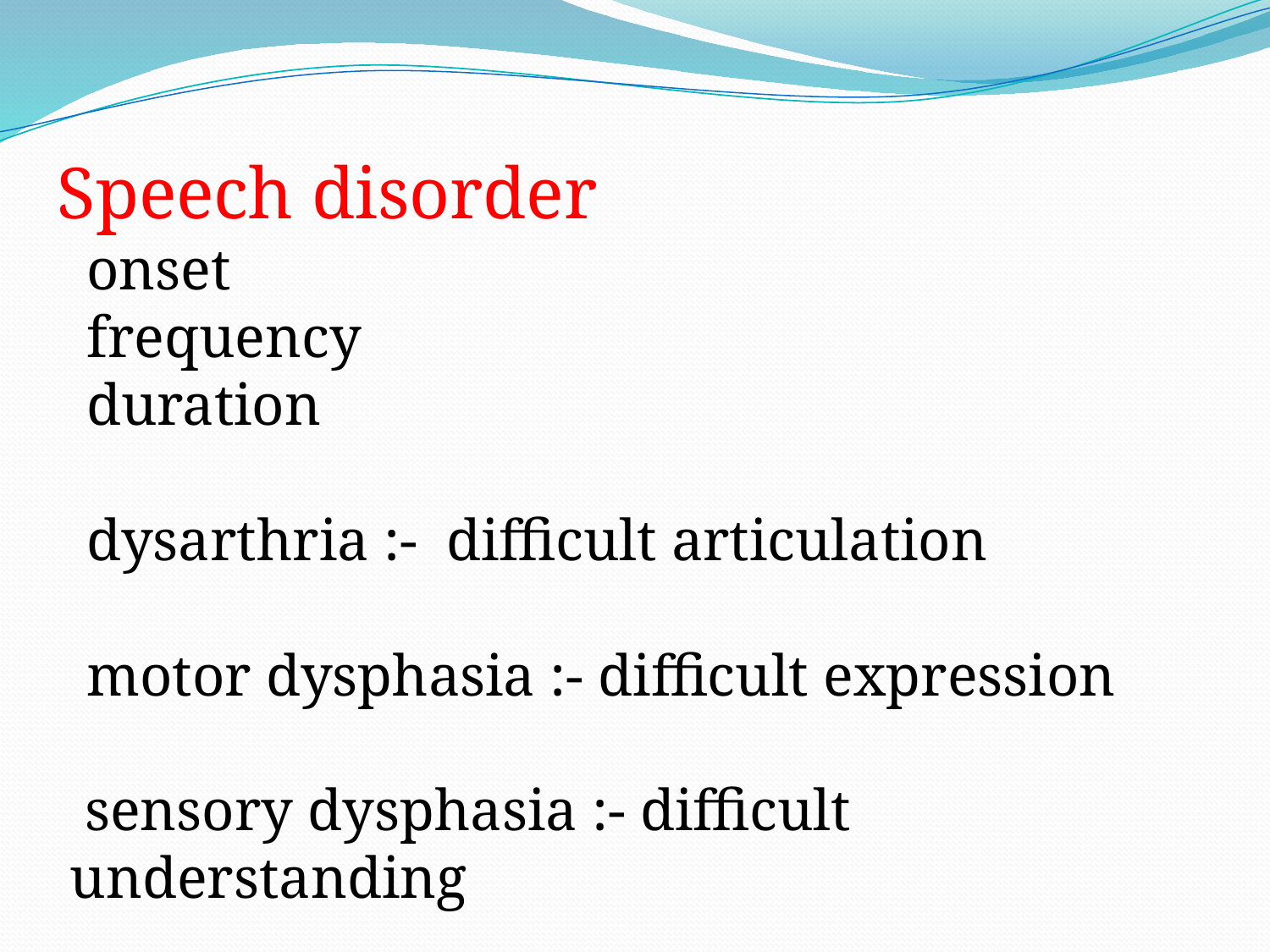

Speech disorder
  onset
  frequency
  duration

  dysarthria :-  difficult articulation

  motor dysphasia :- difficult expression

 sensory dysphasia :- difficult understanding